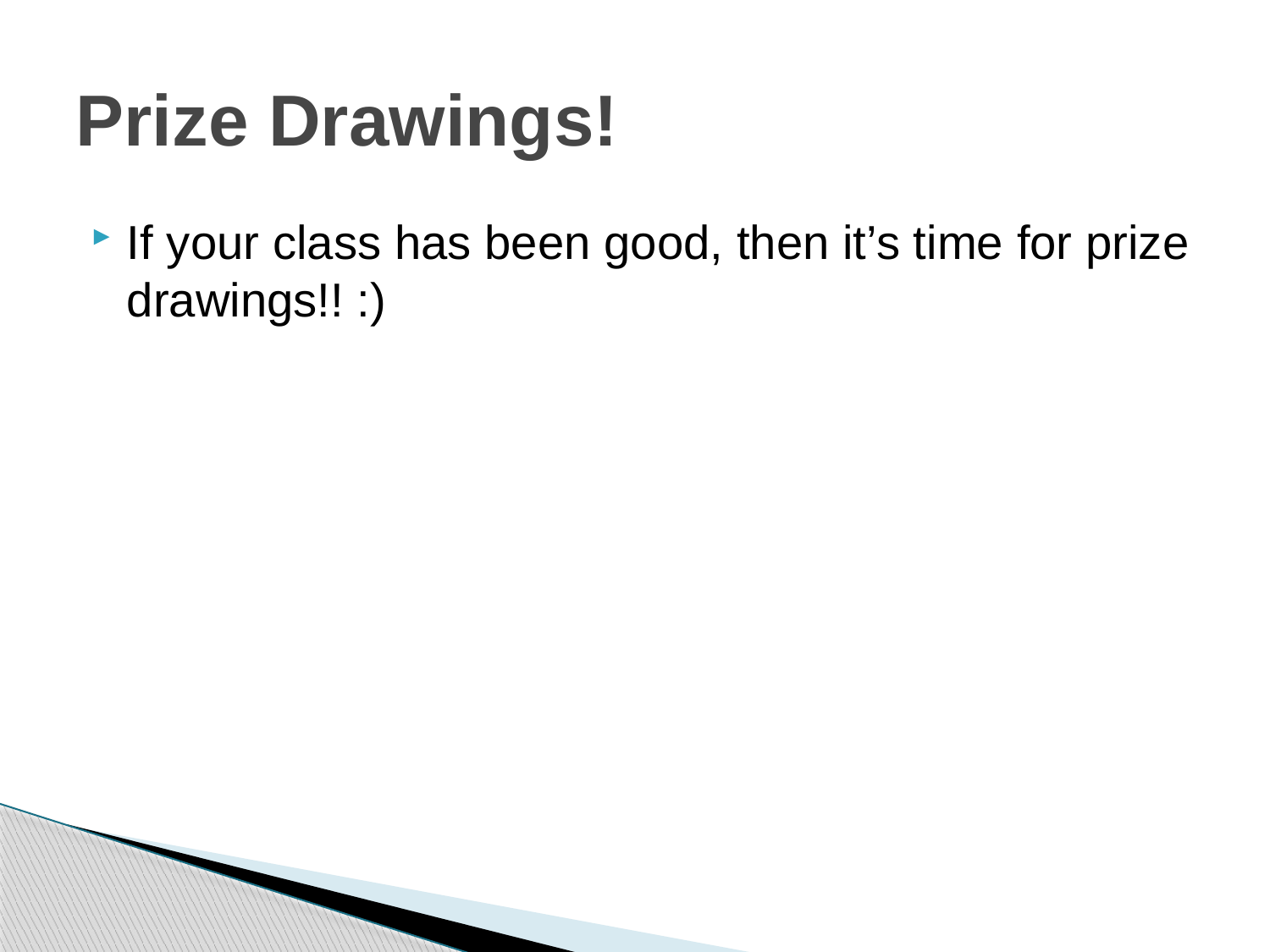

# Prize Drawings!
If your class has been good, then it’s time for prize drawings!! :)